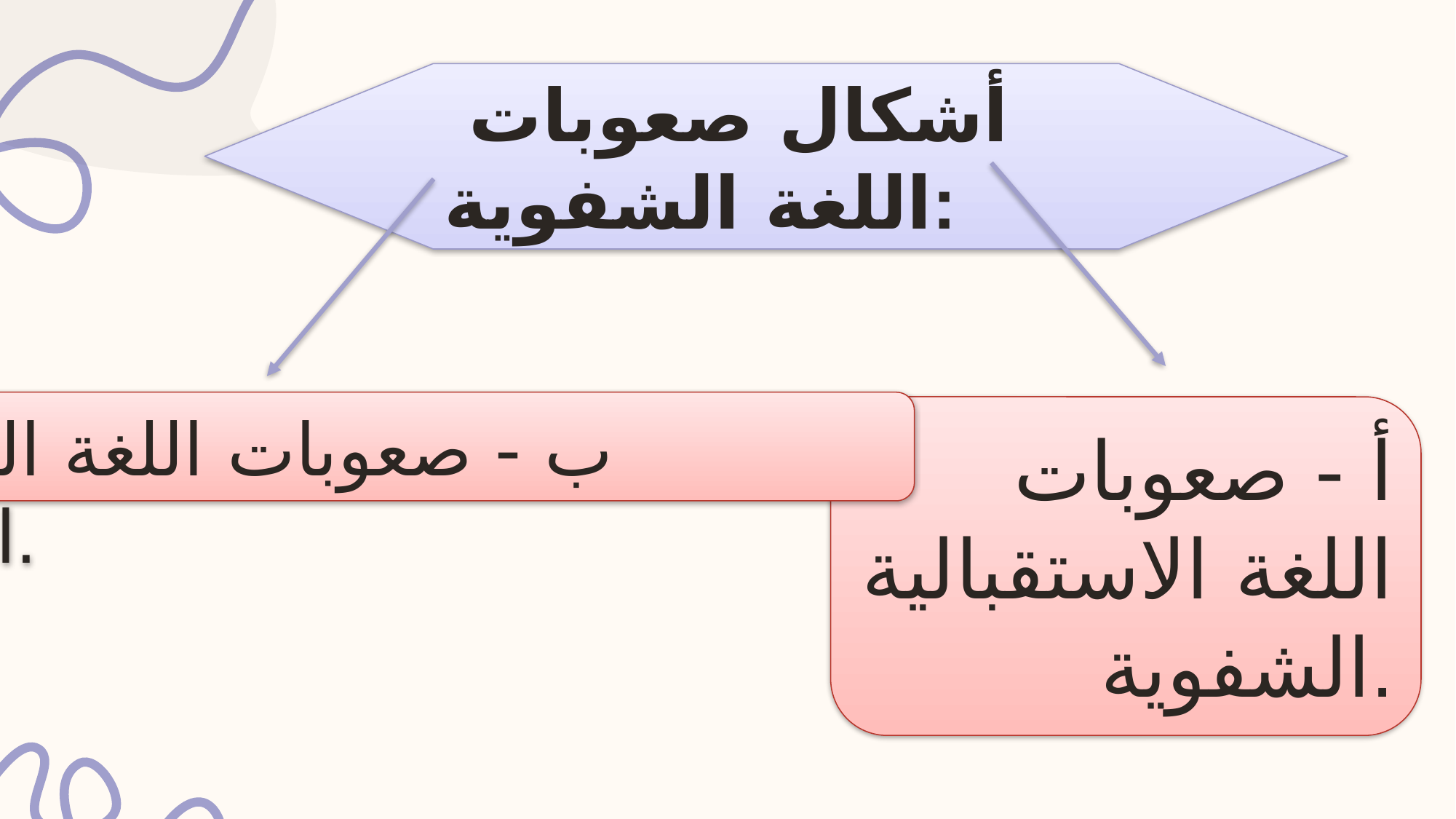

أشكال صعوبات اللغة الشفوية:
 ب - صعوبات اللغة التعبيرية الشفوية.
 أ - صعوبات اللغة الاستقبالية الشفوية.